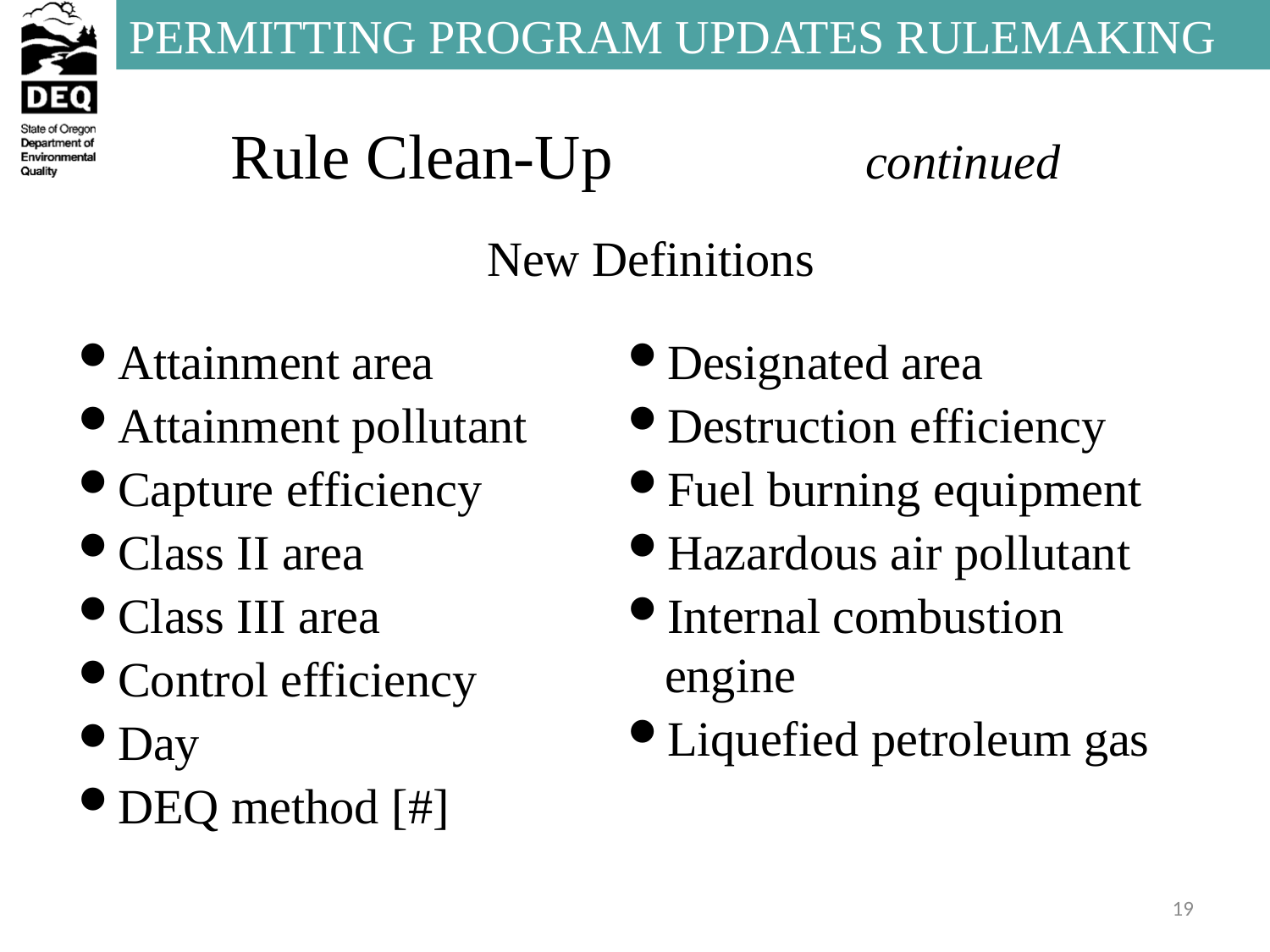

# Rule Clean-Up		continued
New Definitions
Attainment area
Attainment pollutant
Capture efficiency
Class II area
Class III area
Control efficiency
Day
DEQ method [#]
Designated area
Destruction efficiency
Fuel burning equipment
Hazardous air pollutant
Internal combustion engine
Liquefied petroleum gas
19